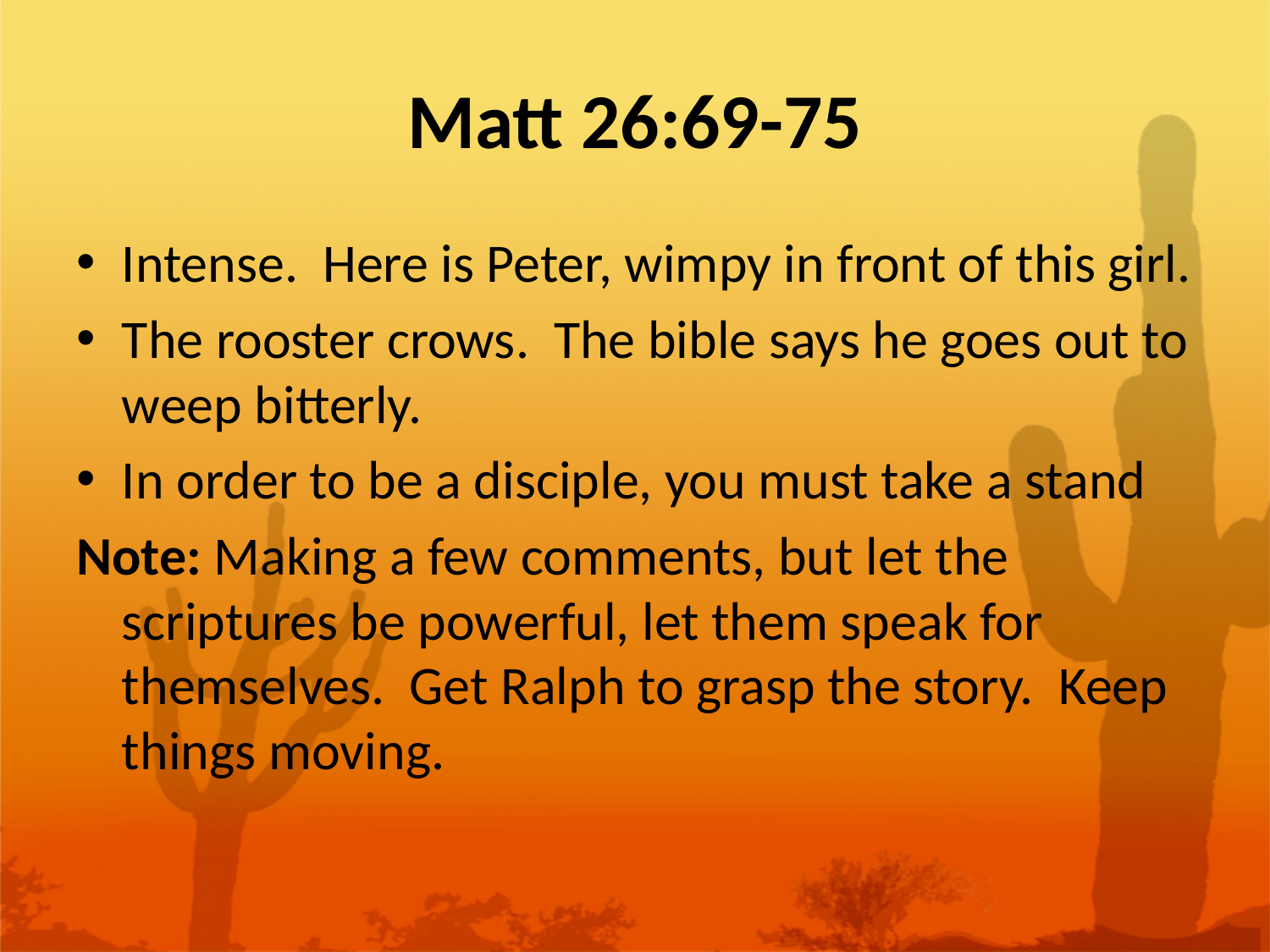

# Matt 26:69-75
Intense.  Here is Peter, wimpy in front of this girl.
The rooster crows.  The bible says he goes out to weep bitterly.
In order to be a disciple, you must take a stand
Note: Making a few comments, but let the scriptures be powerful, let them speak for themselves.  Get Ralph to grasp the story.  Keep things moving.